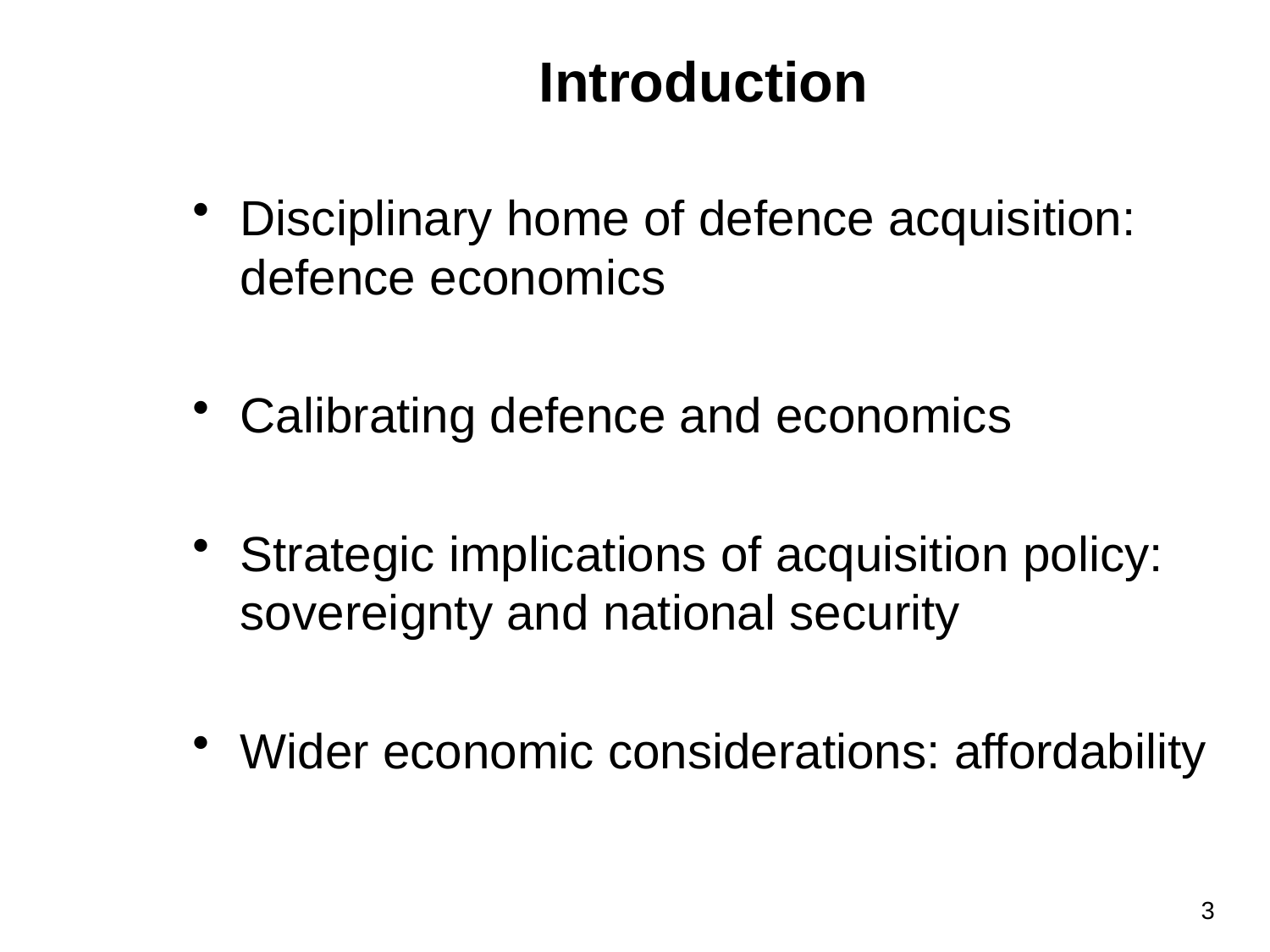

Introduction
Disciplinary home of defence acquisition: defence economics

Calibrating defence and economics

Strategic implications of acquisition policy: sovereignty and national security

Wider economic considerations: affordability

3